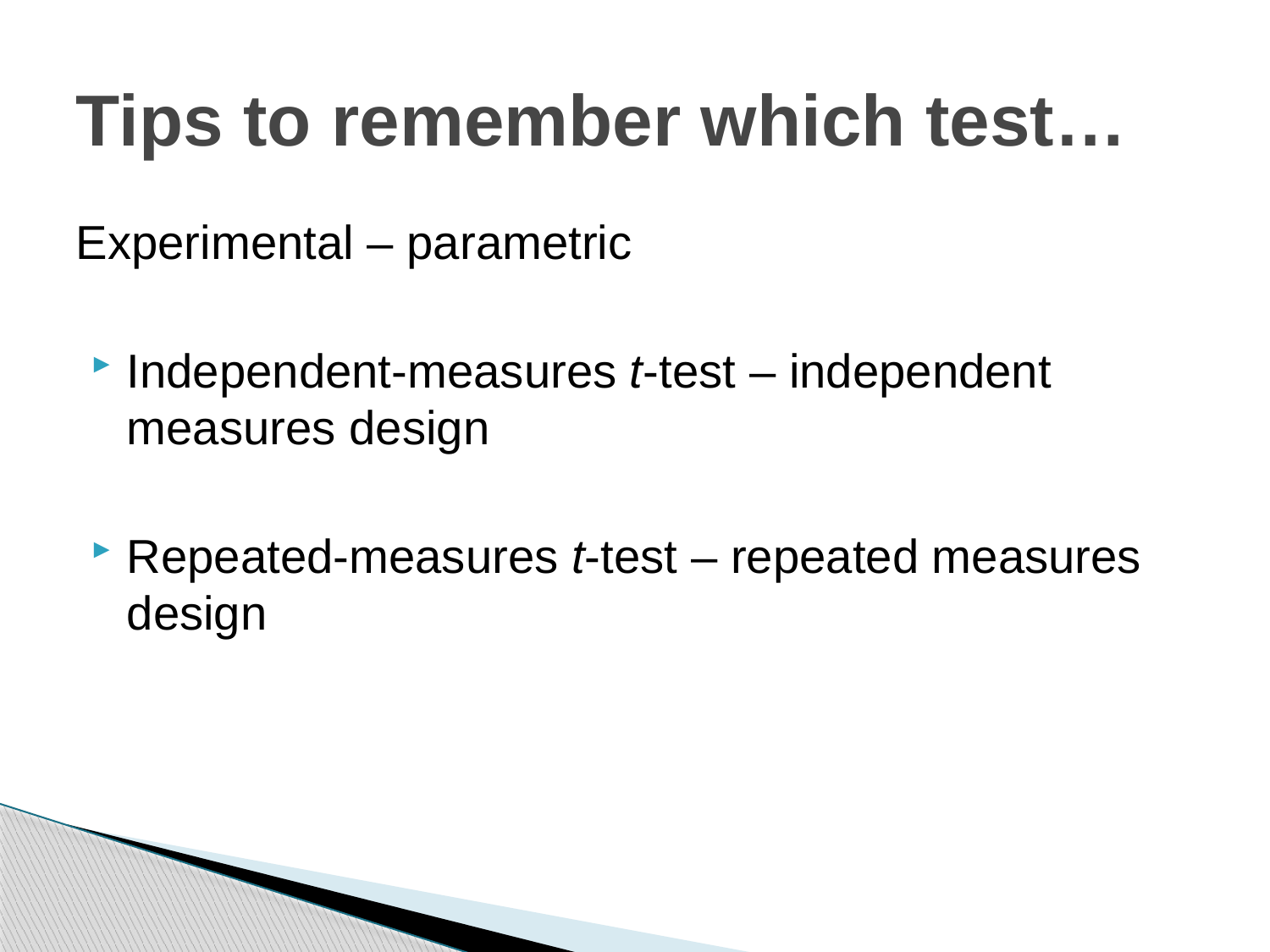

# Tips to remember which test…
Experimental – parametric

Independent-measures t-test – independent measures design

Repeated-measures t-test – repeated measures design